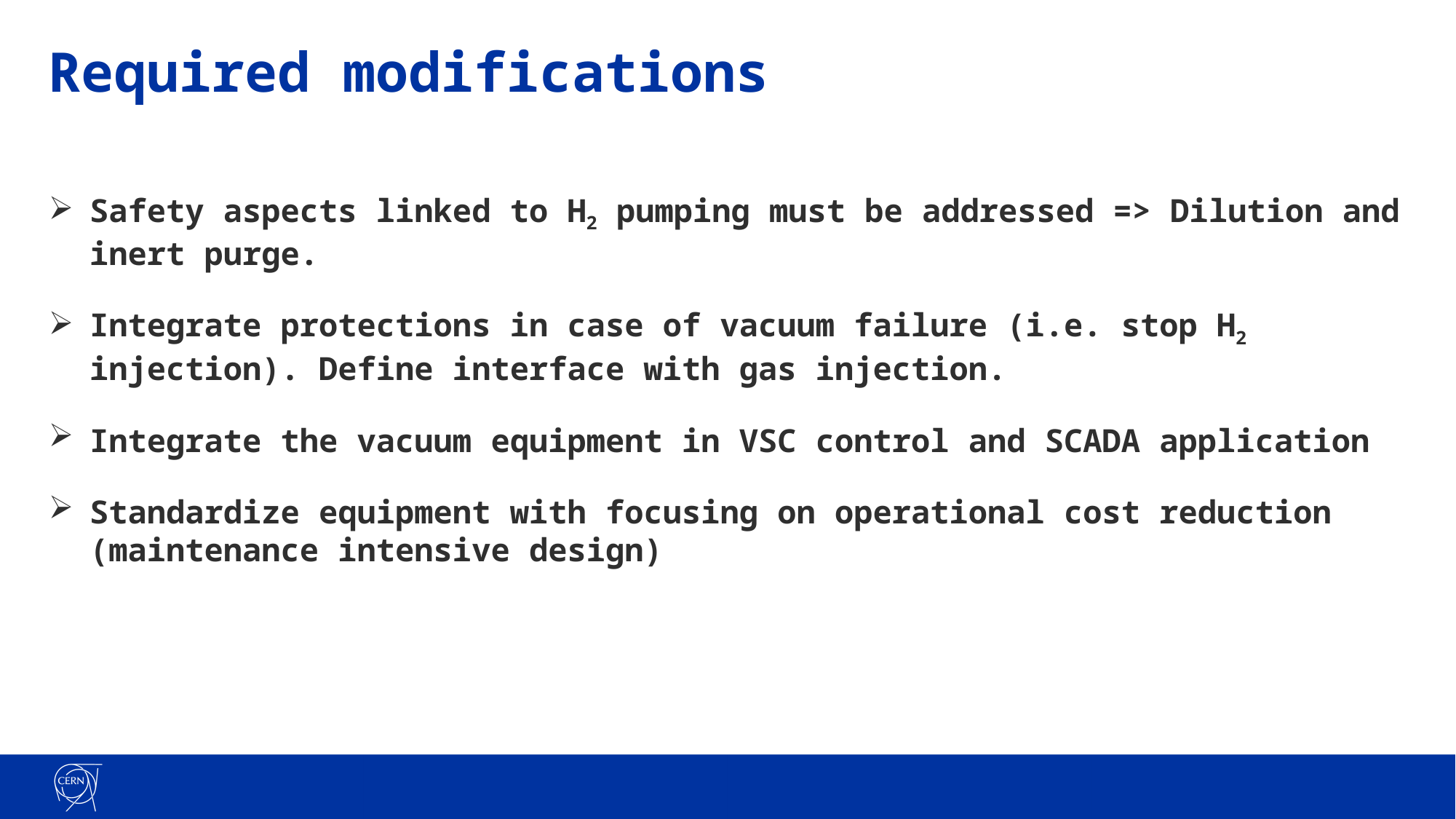

# Required modifications
Safety aspects linked to H2 pumping must be addressed => Dilution and inert purge.
Integrate protections in case of vacuum failure (i.e. stop H2 injection). Define interface with gas injection.
Integrate the vacuum equipment in VSC control and SCADA application
Standardize equipment with focusing on operational cost reduction (maintenance intensive design)